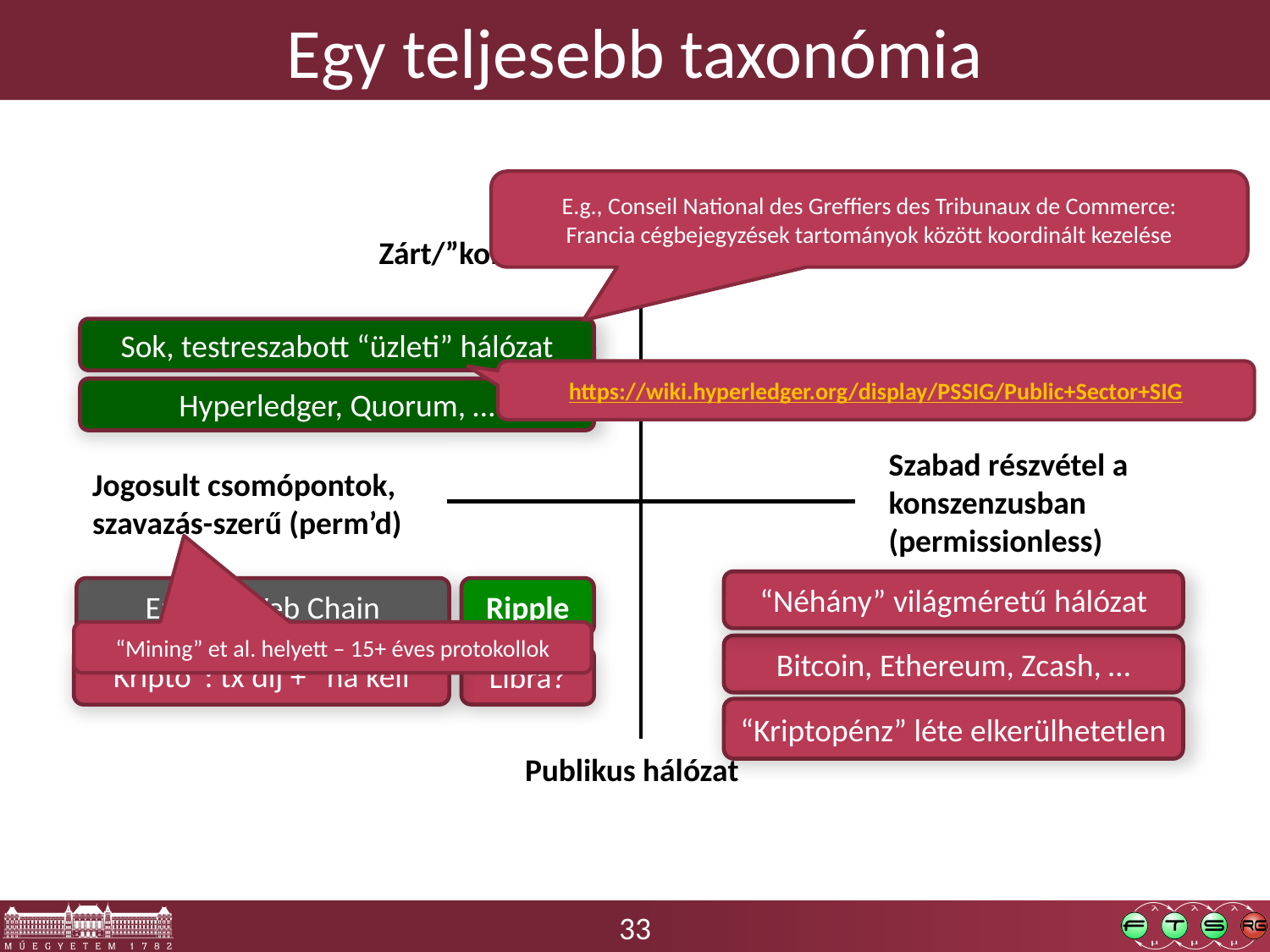

33
# Egy teljesebb taxonómia
E.g., Conseil National des Greffiers des Tribunaux de Commerce:
Francia cégbejegyzések tartományok között koordinált kezelése
Zárt/”konzorciális”/”privát” hálózat
Sok, testreszabott “üzleti” hálózat
https://wiki.hyperledger.org/display/PSSIG/Public+Sector+SIG
Hyperledger, Quorum, …
Szabad részvétel a konszenzusban (permissionless)
Jogosult csomópontok, szavazás-szerű (perm’d)
“Néhány” világméretű hálózat
Energy Web Chain
Ripple
“Mining” et al. helyett – 15+ éves protokollok
Bitcoin, Ethereum, Zcash, …
“Kripto”: tx díj + “ha kell”
Libra?
“Kriptopénz” léte elkerülhetetlen
Publikus hálózat